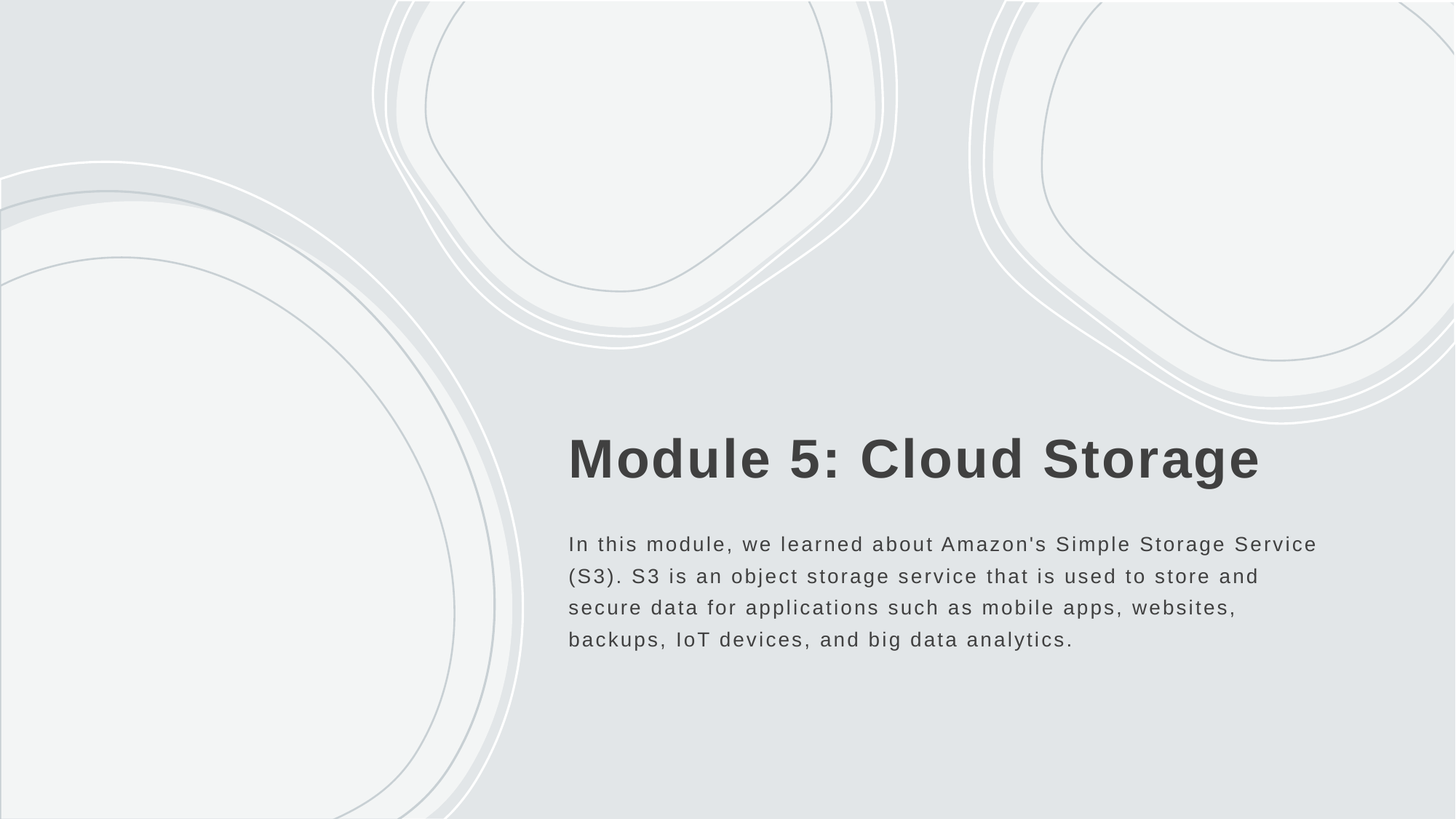

# Module 5: Cloud Storage
In this module, we learned about Amazon's Simple Storage Service (S3). S3 is an object storage service that is used to store and secure data for applications such as mobile apps, websites, backups, IoT devices, and big data analytics.